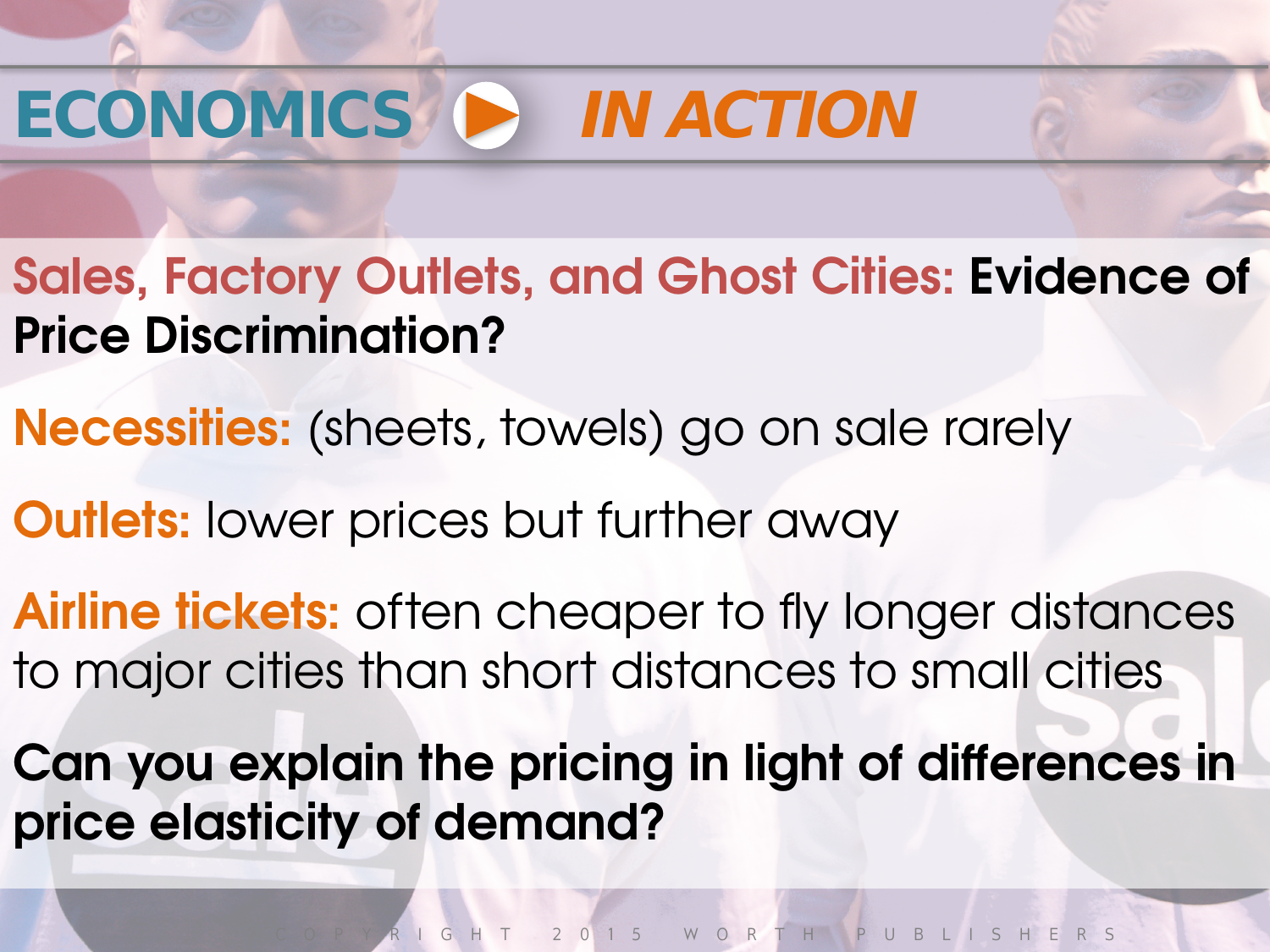

Sales, Factory Outlets, and Ghost Cities: Evidence of Price Discrimination?
Necessities: (sheets, towels) go on sale rarely
Outlets: lower prices but further away
Airline tickets: often cheaper to fly longer distances to major cities than short distances to small cities
Can you explain the pricing in light of differences in price elasticity of demand?
Copyright 2015 Worth Publishers